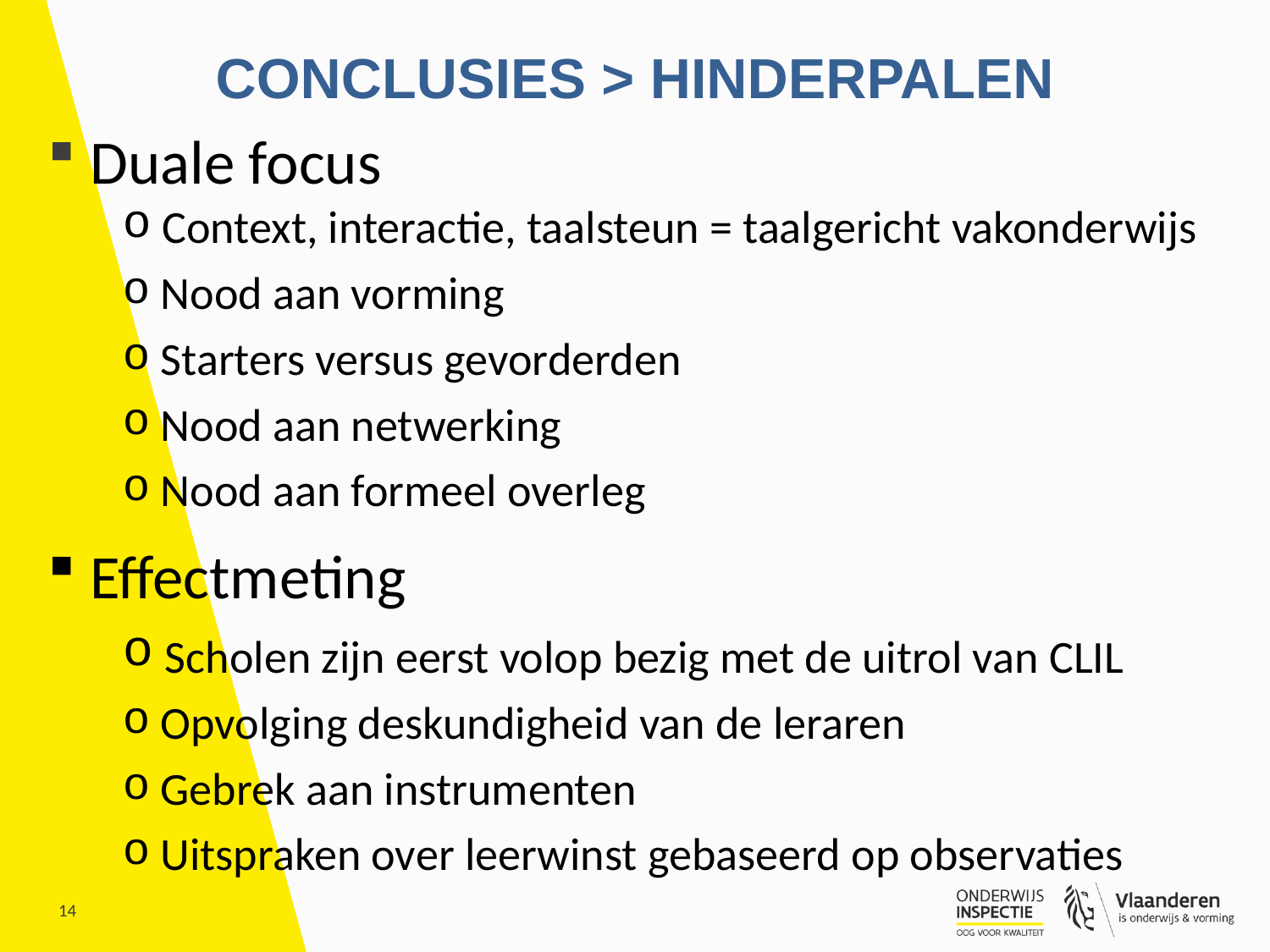

# Conclusies > hinderpalen
 Duale focus
 Context, interactie, taalsteun = taalgericht vakonderwijs
 Nood aan vorming
 Starters versus gevorderden
 Nood aan netwerking
 Nood aan formeel overleg
 Effectmeting
 Scholen zijn eerst volop bezig met de uitrol van CLIL
 Opvolging deskundigheid van de leraren
 Gebrek aan instrumenten
 Uitspraken over leerwinst gebaseerd op observaties
14